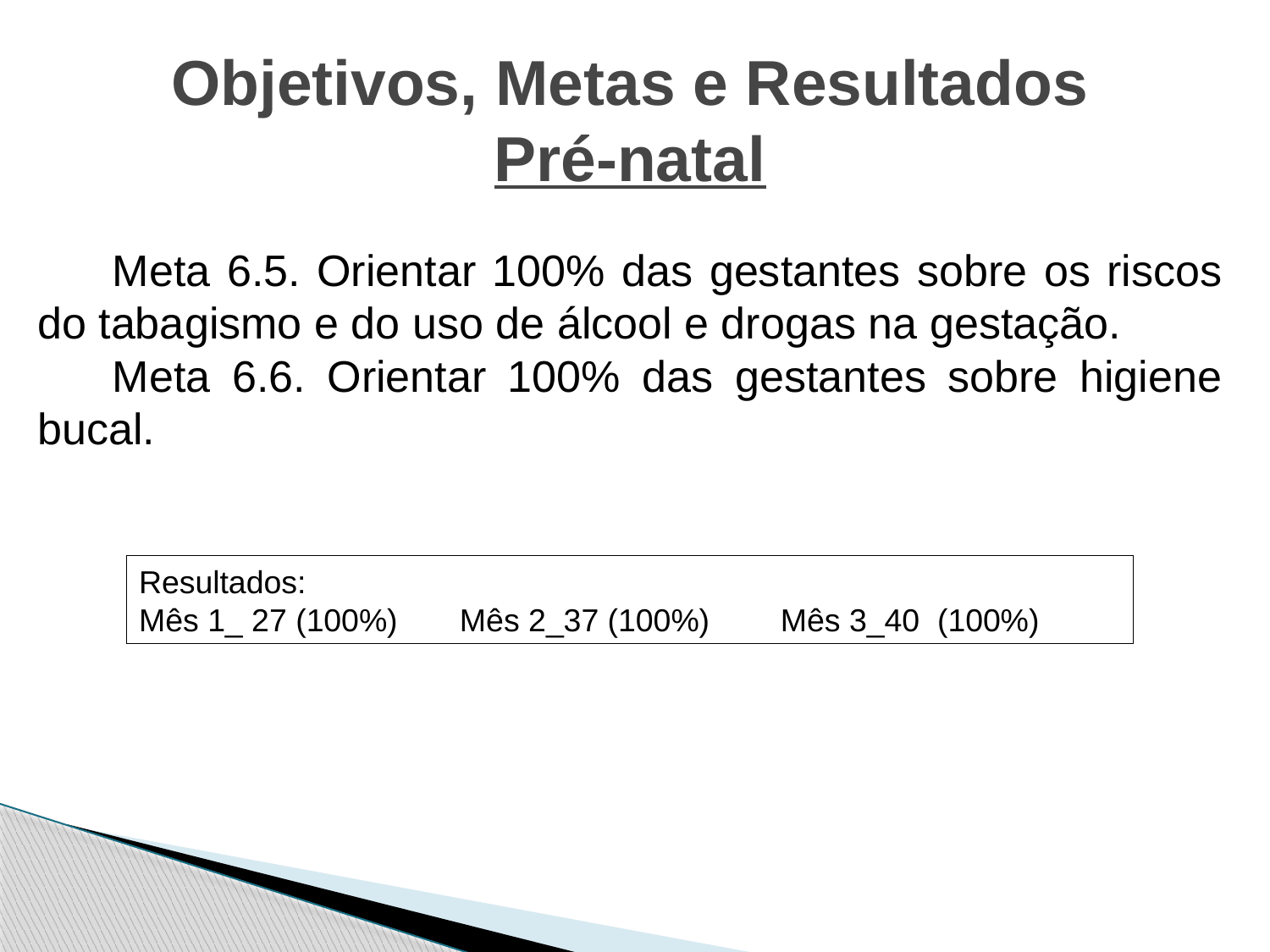

Objetivos, Metas e Resultados
Pré-natal
Meta 6.5. Orientar 100% das gestantes sobre os riscos do tabagismo e do uso de álcool e drogas na gestação.
Meta 6.6. Orientar 100% das gestantes sobre higiene bucal.

Resultados:
Mês 1_ 27 (100%)       Mês 2_37 (100%)        Mês 3_40  (100%)